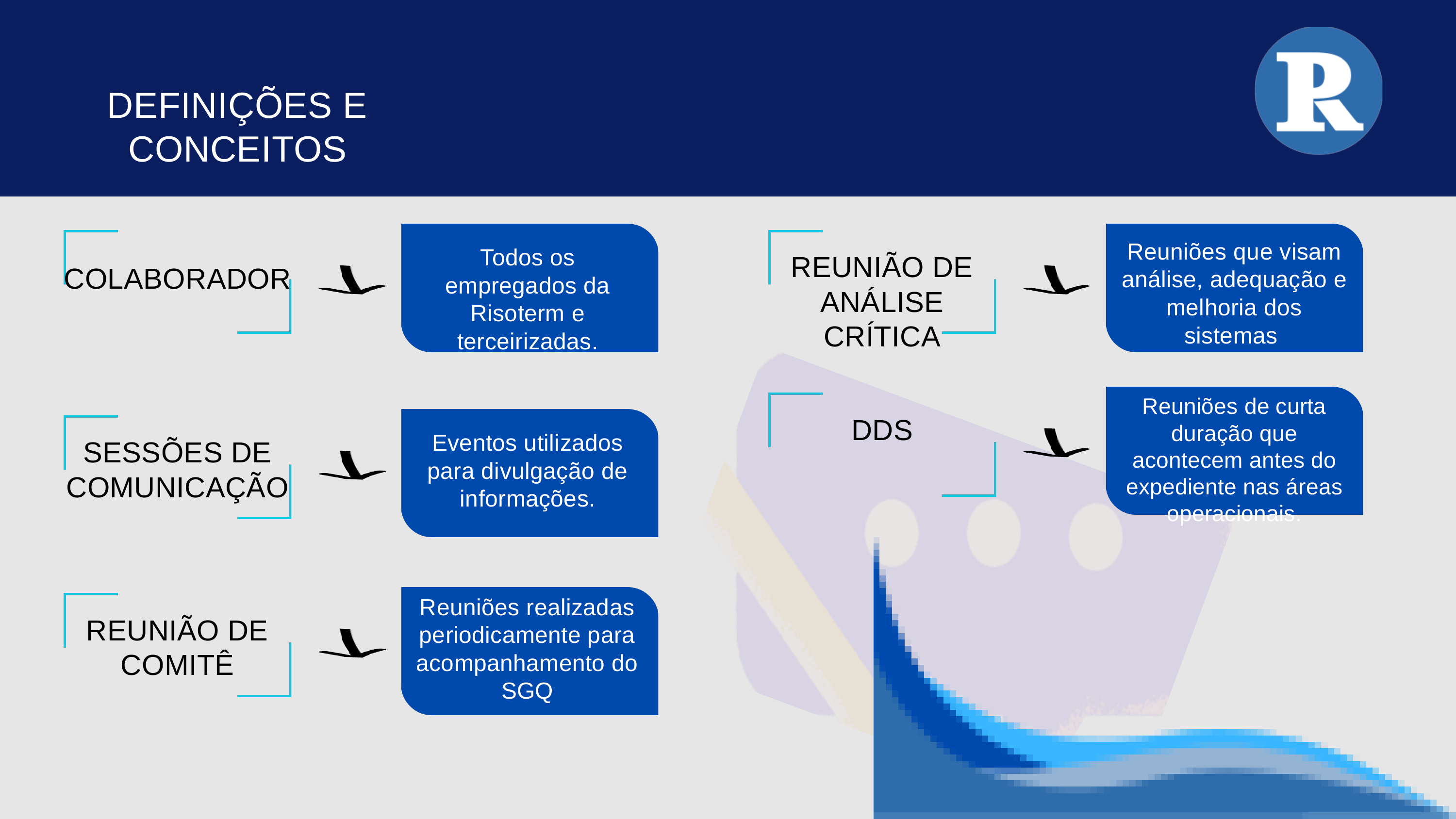

DEFINIÇÕES E CONCEITOS

Reuniões que visam análise, adequação e melhoria dos sistemas
Todos os empregados da Risoterm e terceirizadas.

REUNIÃO DE ANÁLISE CRÍTICA
COLABORADOR

Reuniões de curta duração que acontecem antes do expediente nas áreas operacionais.

DDS

Eventos utilizados para divulgação de informações.

SESSÕES DE COMUNICAÇÃO

Reuniões realizadas periodicamente para acompanhamento do SGQ

REUNIÃO DE COMITÊ